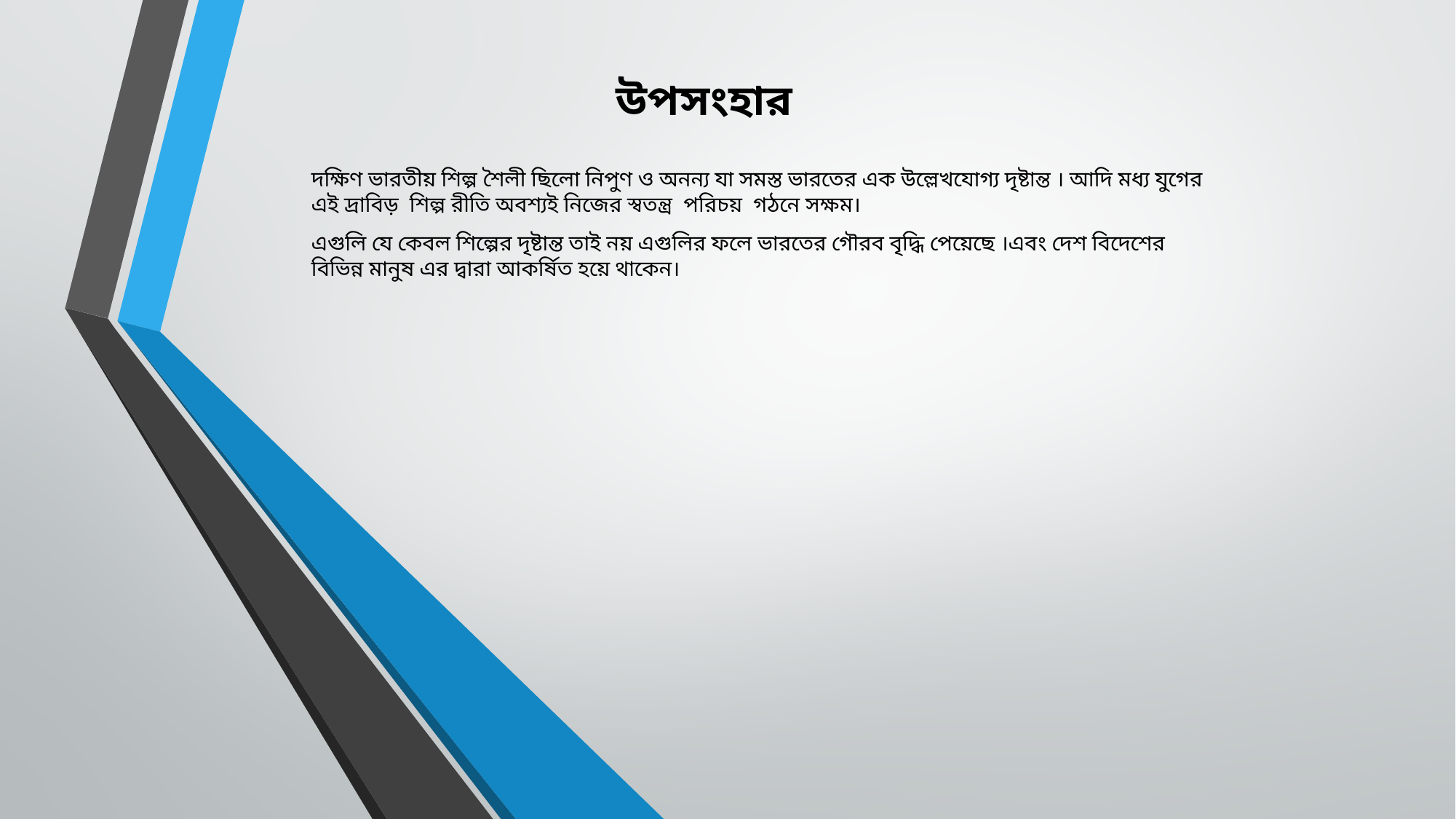

# উপসংহার
দক্ষিণ ভারতীয় শিল্প শৈলী ছিলো নিপুণ ও অনন্য যা সমস্ত ভারতের এক উল্লেখযোগ্য দৃষ্টান্ত । আদি মধ্য যুগের এই দ্রাবিড়  শিল্প রীতি অবশ্যই নিজের স্বতন্ত্র  পরিচয়  গঠনে সক্ষম।
এগুলি যে কেবল শিল্পের দৃষ্টান্ত তাই নয় এগুলির ফলে ভারতের গৌরব বৃদ্ধি পেয়েছে ।এবং দেশ বিদেশের বিভিন্ন মানুষ এর দ্বারা আকর্ষিত হয়ে থাকেন।